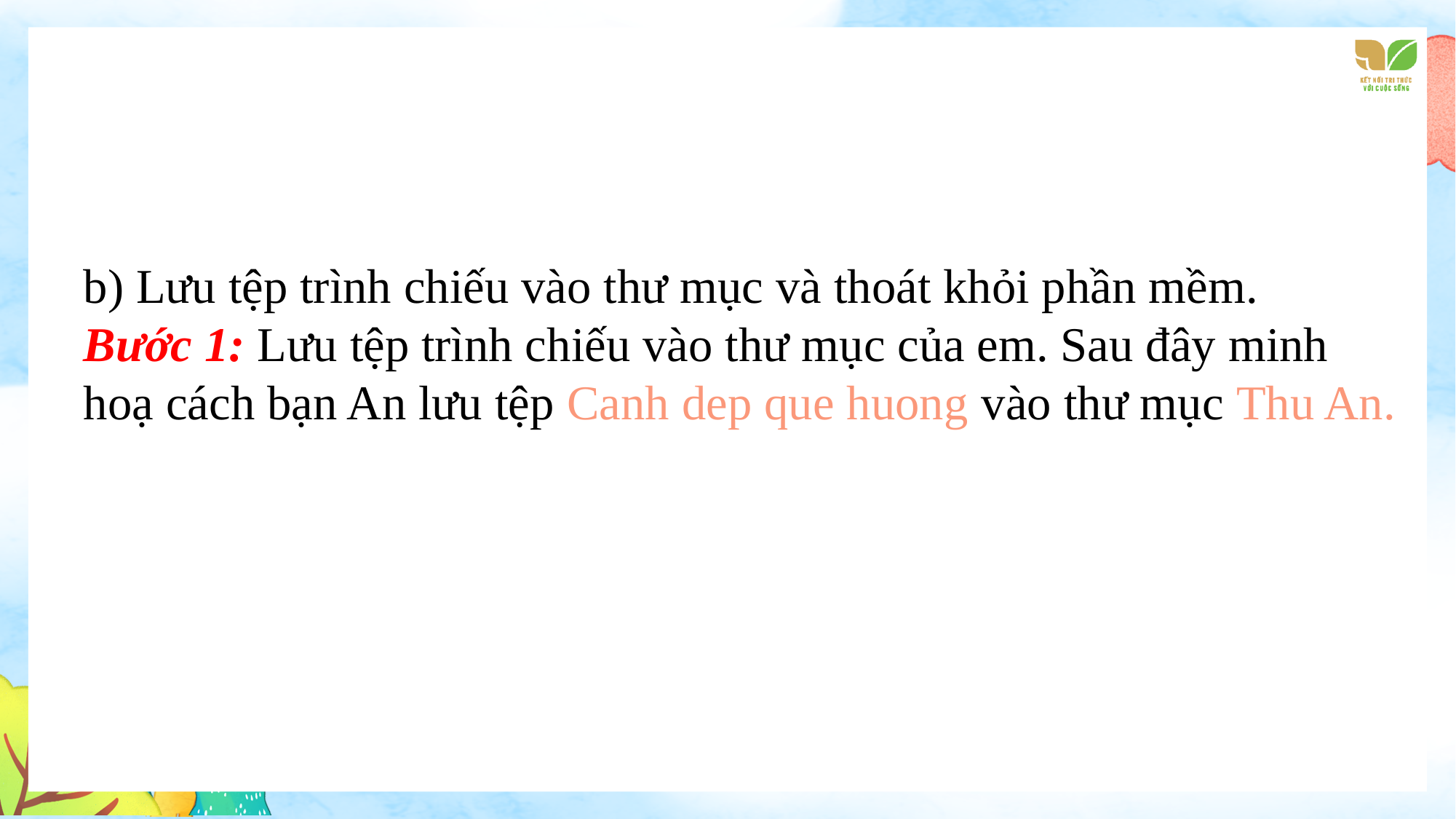

b) Lưu tệp trình chiếu vào thư mục và thoát khỏi phần mềm.
Bước 1: Lưu tệp trình chiếu vào thư mục của em. Sau đây minh hoạ cách bạn An lưu tệp Canh dep que huong vào thư mục Thu An.